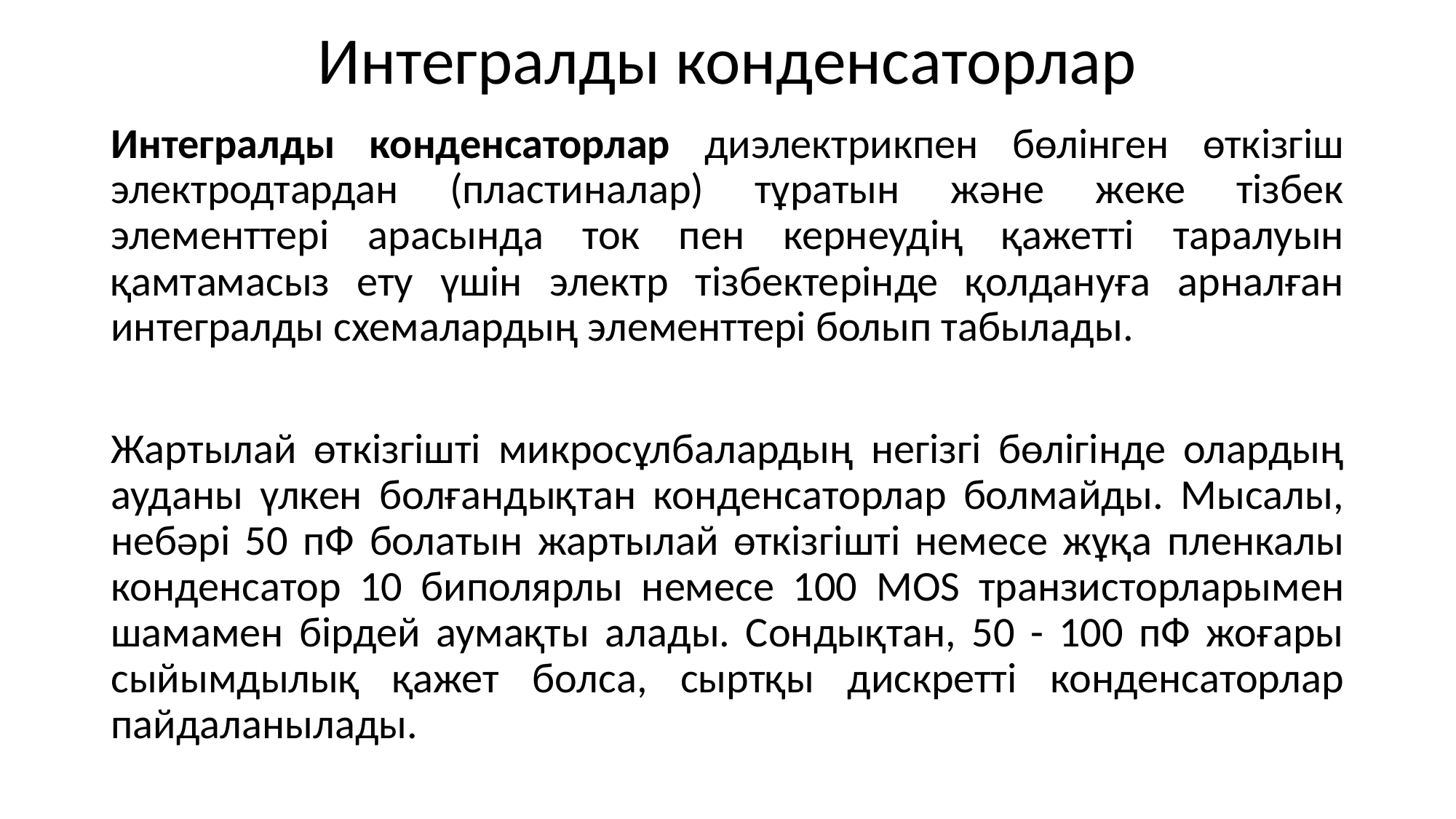

# Интегралды конденсаторлар
Интегралды конденсаторлар диэлектрикпен бөлінген өткізгіш электродтардан (пластиналар) тұратын және жеке тізбек элементтері арасында ток пен кернеудің қажетті таралуын қамтамасыз ету үшін электр тізбектерінде қолдануға арналған интегралды схемалардың элементтері болып табылады.

Жартылай өткізгішті микросұлбалардың негізгі бөлігінде олардың ауданы үлкен болғандықтан конденсаторлар болмайды. Мысалы, небәрі 50 пФ болатын жартылай өткізгішті немесе жұқа пленкалы конденсатор 10 биполярлы немесе 100 MOS транзисторларымен шамамен бірдей аумақты алады. Сондықтан, 50 - 100 пФ жоғары сыйымдылық қажет болса, сыртқы дискретті конденсаторлар пайдаланылады.